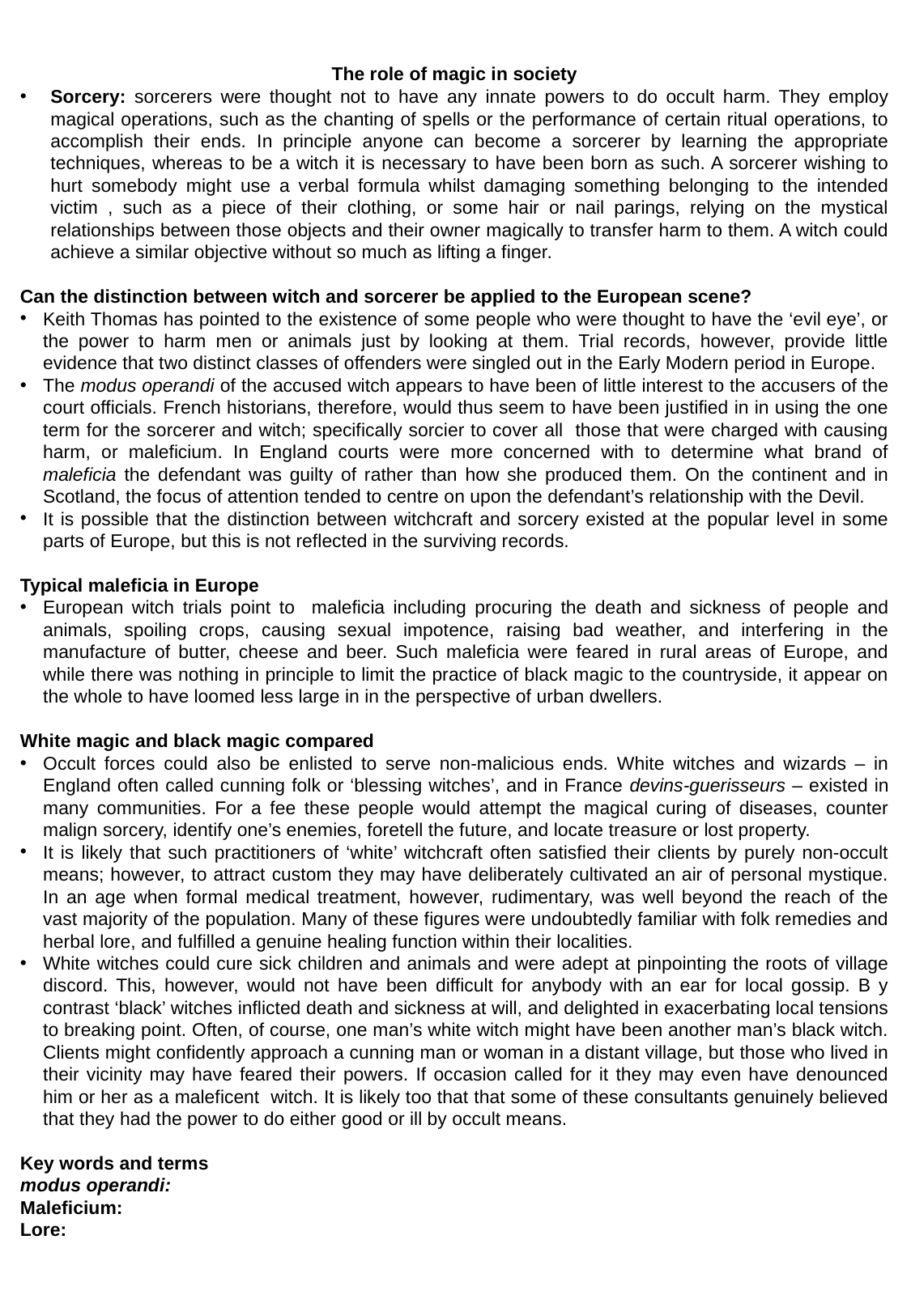

The role of magic in society
Sorcery: sorcerers were thought not to have any innate powers to do occult harm. They employ magical operations, such as the chanting of spells or the performance of certain ritual operations, to accomplish their ends. In principle anyone can become a sorcerer by learning the appropriate techniques, whereas to be a witch it is necessary to have been born as such. A sorcerer wishing to hurt somebody might use a verbal formula whilst damaging something belonging to the intended victim , such as a piece of their clothing, or some hair or nail parings, relying on the mystical relationships between those objects and their owner magically to transfer harm to them. A witch could achieve a similar objective without so much as lifting a finger.

Can the distinction between witch and sorcerer be applied to the European scene?
Keith Thomas has pointed to the existence of some people who were thought to have the ‘evil eye’, or the power to harm men or animals just by looking at them. Trial records, however, provide little evidence that two distinct classes of offenders were singled out in the Early Modern period in Europe.
The modus operandi of the accused witch appears to have been of little interest to the accusers of the court officials. French historians, therefore, would thus seem to have been justified in in using the one term for the sorcerer and witch; specifically sorcier to cover all  those that were charged with causing harm, or maleficium. In England courts were more concerned with to determine what brand of maleficia the defendant was guilty of rather than how she produced them. On the continent and in Scotland, the focus of attention tended to centre on upon the defendant’s relationship with the Devil.
It is possible that the distinction between witchcraft and sorcery existed at the popular level in some parts of Europe, but this is not reflected in the surviving records.

Typical maleficia in Europe
European witch trials point to  maleficia including procuring the death and sickness of people and animals, spoiling crops, causing sexual impotence, raising bad weather, and interfering in the manufacture of butter, cheese and beer. Such maleficia were feared in rural areas of Europe, and while there was nothing in principle to limit the practice of black magic to the countryside, it appear on the whole to have loomed less large in in the perspective of urban dwellers.

White magic and black magic compared
Occult forces could also be enlisted to serve non-malicious ends. White witches and wizards – in England often called cunning folk or ‘blessing witches’, and in France devins-guerisseurs – existed in many communities. For a fee these people would attempt the magical curing of diseases, counter malign sorcery, identify one’s enemies, foretell the future, and locate treasure or lost property.
It is likely that such practitioners of ‘white’ witchcraft often satisfied their clients by purely non-occult means; however, to attract custom they may have deliberately cultivated an air of personal mystique. In an age when formal medical treatment, however, rudimentary, was well beyond the reach of the vast majority of the population. Many of these figures were undoubtedly familiar with folk remedies and herbal lore, and fulfilled a genuine healing function within their localities.
White witches could cure sick children and animals and were adept at pinpointing the roots of village discord. This, however, would not have been difficult for anybody with an ear for local gossip. B y contrast ‘black’ witches inflicted death and sickness at will, and delighted in exacerbating local tensions to breaking point. Often, of course, one man’s white witch might have been another man’s black witch. Clients might confidently approach a cunning man or woman in a distant village, but those who lived in their vicinity may have feared their powers. If occasion called for it they may even have denounced him or her as a maleficent  witch. It is likely too that that some of these consultants genuinely believed that they had the power to do either good or ill by occult means.

Key words and terms
modus operandi:
Maleficium:
Lore: